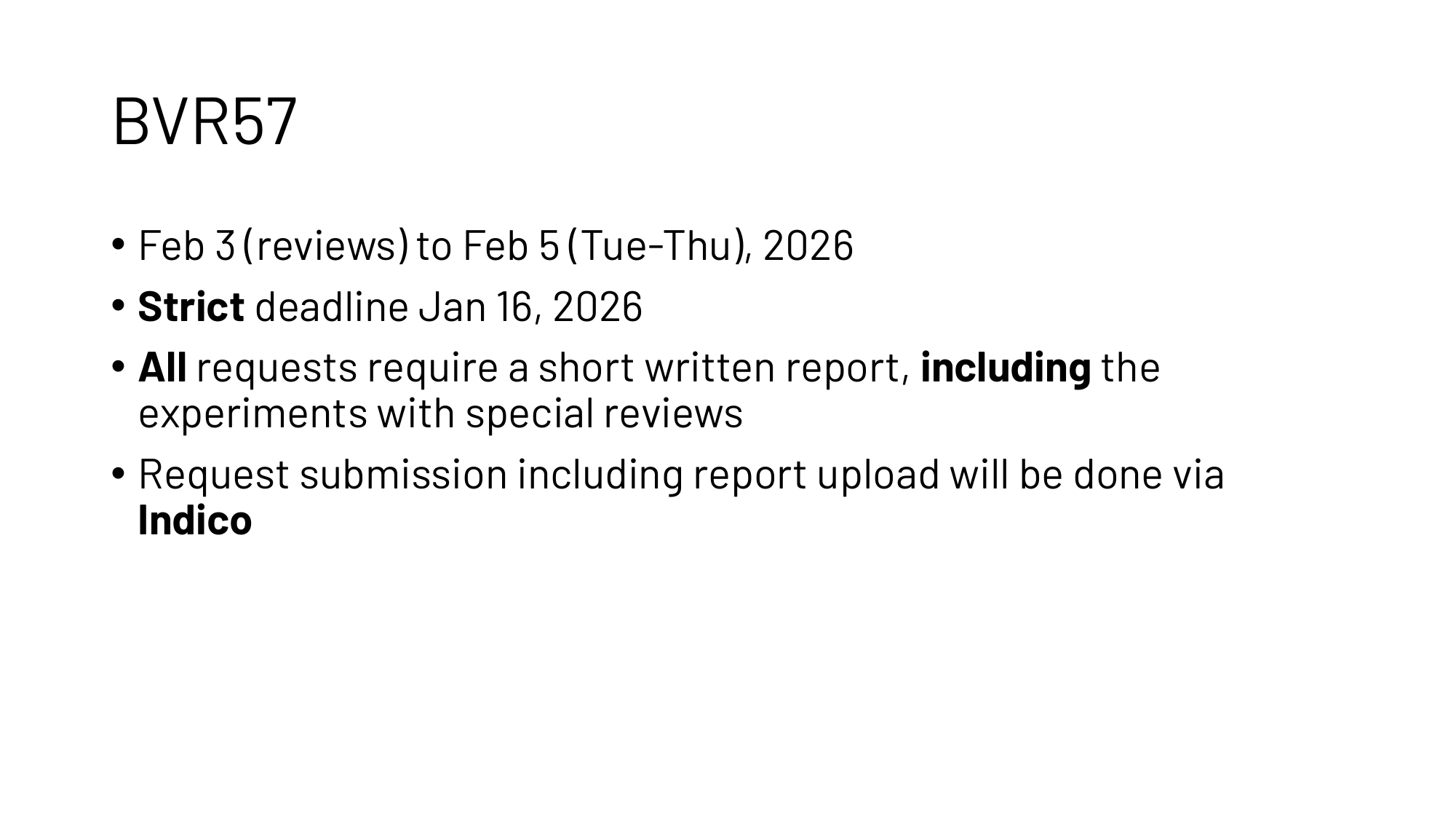

# BVR57
Feb 3 (reviews) to Feb 5 (Tue-Thu), 2026
Strict deadline Jan 16, 2026
All requests require a short written report, including the experiments with special reviews
Request submission including report upload will be done via Indico